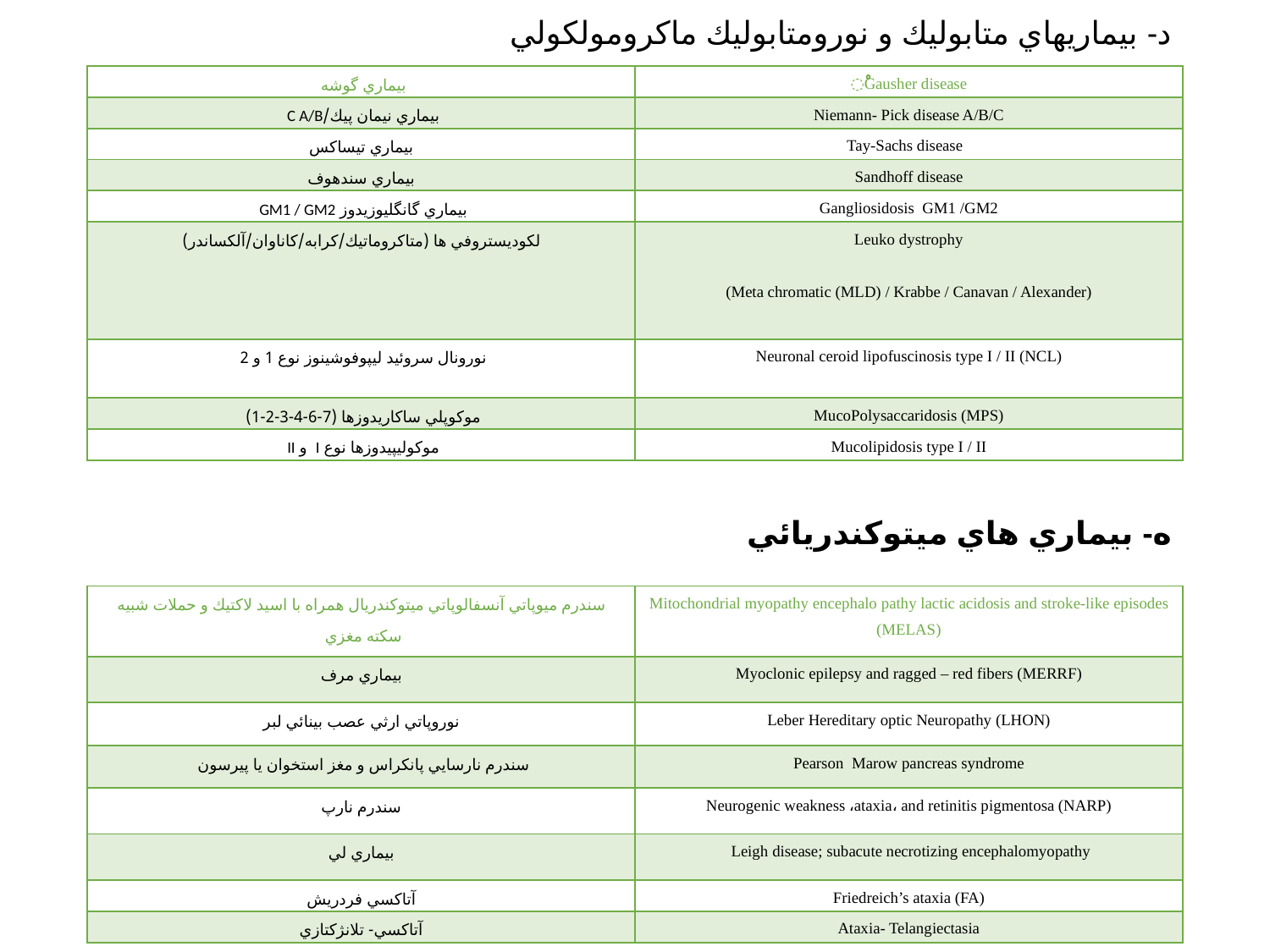

د- بيماريهاي متابوليك و نورومتابوليك ماكرومولكولي

ه- بيماري هاي ميتوكندريائي

| بيماري گوشه | ْْْْْْGausher disease |
| --- | --- |
| بيماري نيمان پيك/C A/B | Niemann- Pick disease A/B/C |
| بيماري تي­ساكس | Tay-Sachs disease |
| بيماري سندهوف | Sandhoff disease |
| بيماري گانگليوزيدوز GM1 / GM2 | Gangliosidosis GM1 /GM2 |
| لكوديستروفي ها (متاكروماتيك/كرابه/كاناوان/آلكساندر) | Leuko dystrophy   (Meta chromatic (MLD) / Krabbe / Canavan / Alexander) |
| نورونال سروئيد ليپوفوشينوز نوع 1 و 2 | Neuronal ceroid lipofuscinosis type I / II (NCL) |
| موكوپلي ساكاريدوزها (7-6-4-3-2-1) | MucoPolysaccaridosis (MPS) |
| موكوليپيدوزها نوع I و II | Mucolipidosis type I / II |
| سندرم ميوپاتي آنسفالوپاتي ميتوكندريال همراه با اسيد لاكتيك و حملات شبيه سكته مغزي | Mitochondrial myopathy encephalo pathy lactic acidosis and stroke-like episodes (MELAS) |
| --- | --- |
| بيماري مرف | Myoclonic epilepsy and ragged – red fibers (MERRF) |
| نوروپاتي ارثي عصب بينائي لبر | Leber Hereditary optic Neuropathy (LHON) |
| سندرم نارسايي پانكراس و مغز استخوان يا پيرسون | Pearson Marow pancreas syndrome |
| سندرم نارپ | Neurogenic weakness ،ataxia، and retinitis pigmentosa (NARP) |
| بيماري لي | Leigh disease; subacute necrotizing encephalomyopathy |
| آتاكسي فردريش | Friedreich’s ataxia (FA) |
| آتاكسي- تلانژكتازي | Ataxia- Telangiectasia |